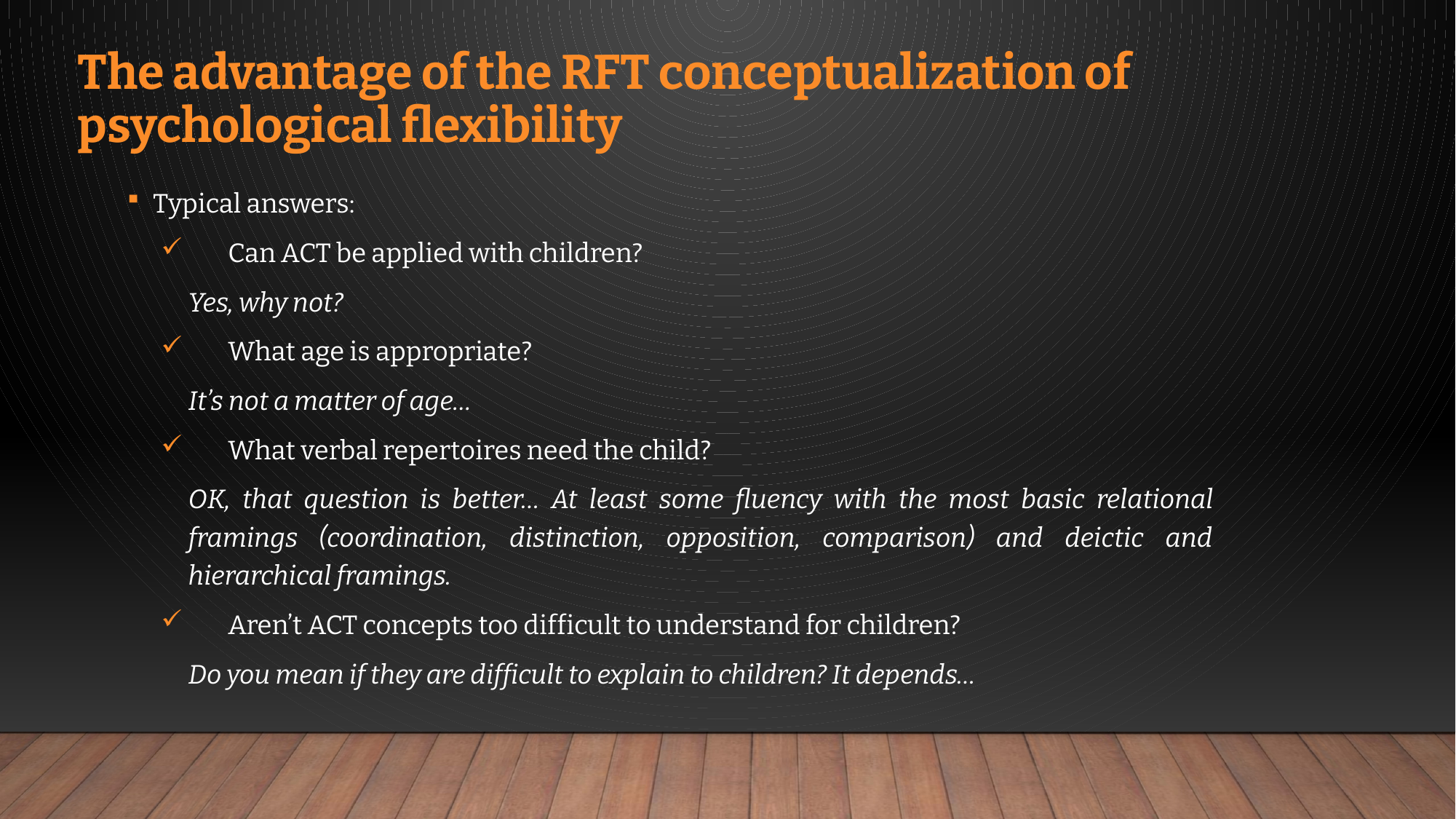

The advantage of the RFT conceptualization of psychological flexibility
Typical answers:
Can ACT be applied with children?
Yes, why not?
What age is appropriate?
It’s not a matter of age…
What verbal repertoires need the child?
OK, that question is better… At least some fluency with the most basic relational framings (coordination, distinction, opposition, comparison) and deictic and hierarchical framings.
Aren’t ACT concepts too difficult to understand for children?
Do you mean if they are difficult to explain to children? It depends…